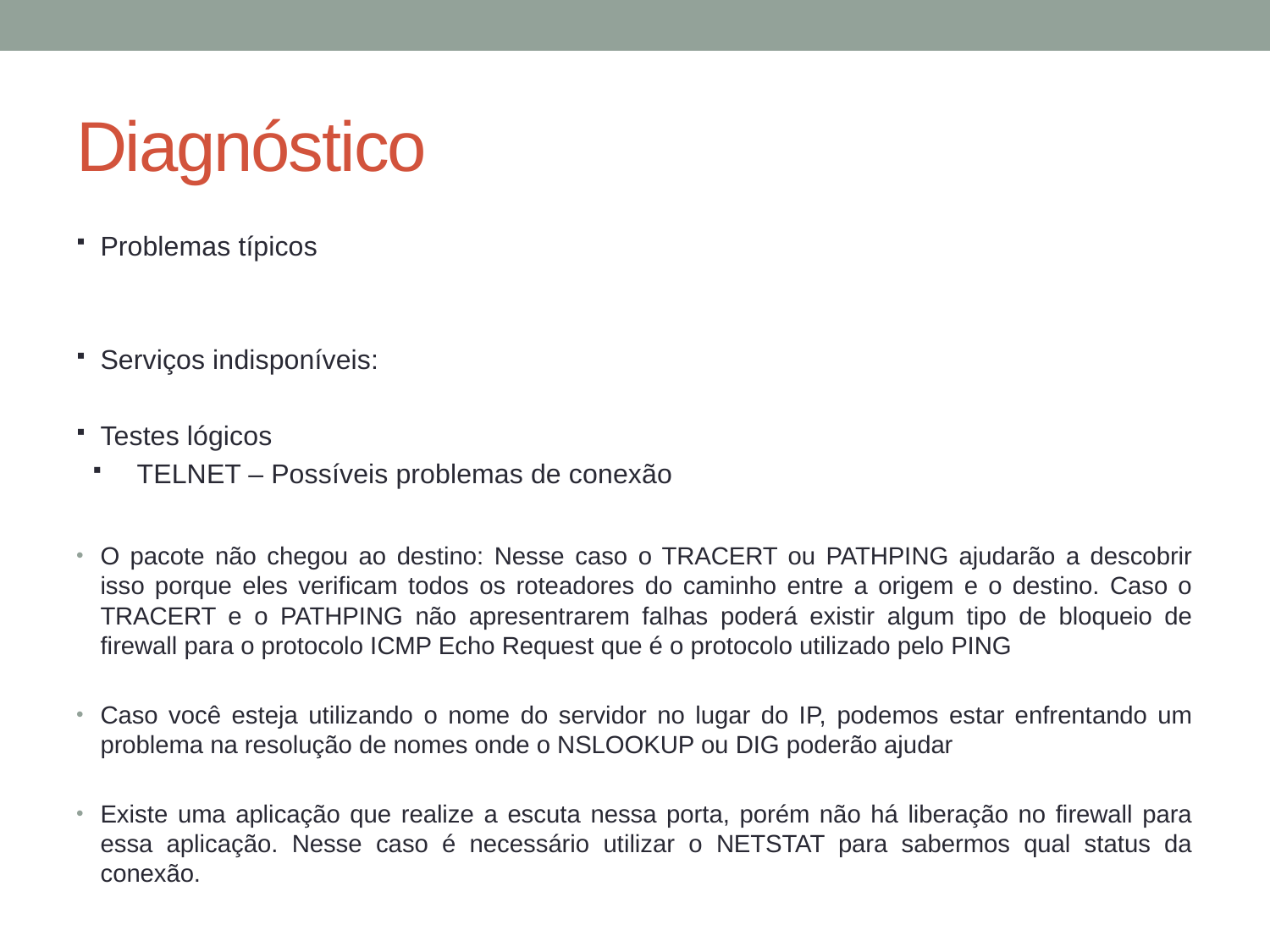

# Diagnóstico
Problemas típicos

Serviços indisponíveis:

Testes lógicos
TELNET – Possíveis problemas de conexão

O pacote não chegou ao destino: Nesse caso o TRACERT ou PATHPING ajudarão a descobrir isso porque eles verificam todos os roteadores do caminho entre a origem e o destino. Caso o TRACERT e o PATHPING não apresentrarem falhas poderá existir algum tipo de bloqueio de firewall para o protocolo ICMP Echo Request que é o protocolo utilizado pelo PING

Caso você esteja utilizando o nome do servidor no lugar do IP, podemos estar enfrentando um problema na resolução de nomes onde o NSLOOKUP ou DIG poderão ajudar

Existe uma aplicação que realize a escuta nessa porta, porém não há liberação no firewall para essa aplicação. Nesse caso é necessário utilizar o NETSTAT para sabermos qual status da conexão.